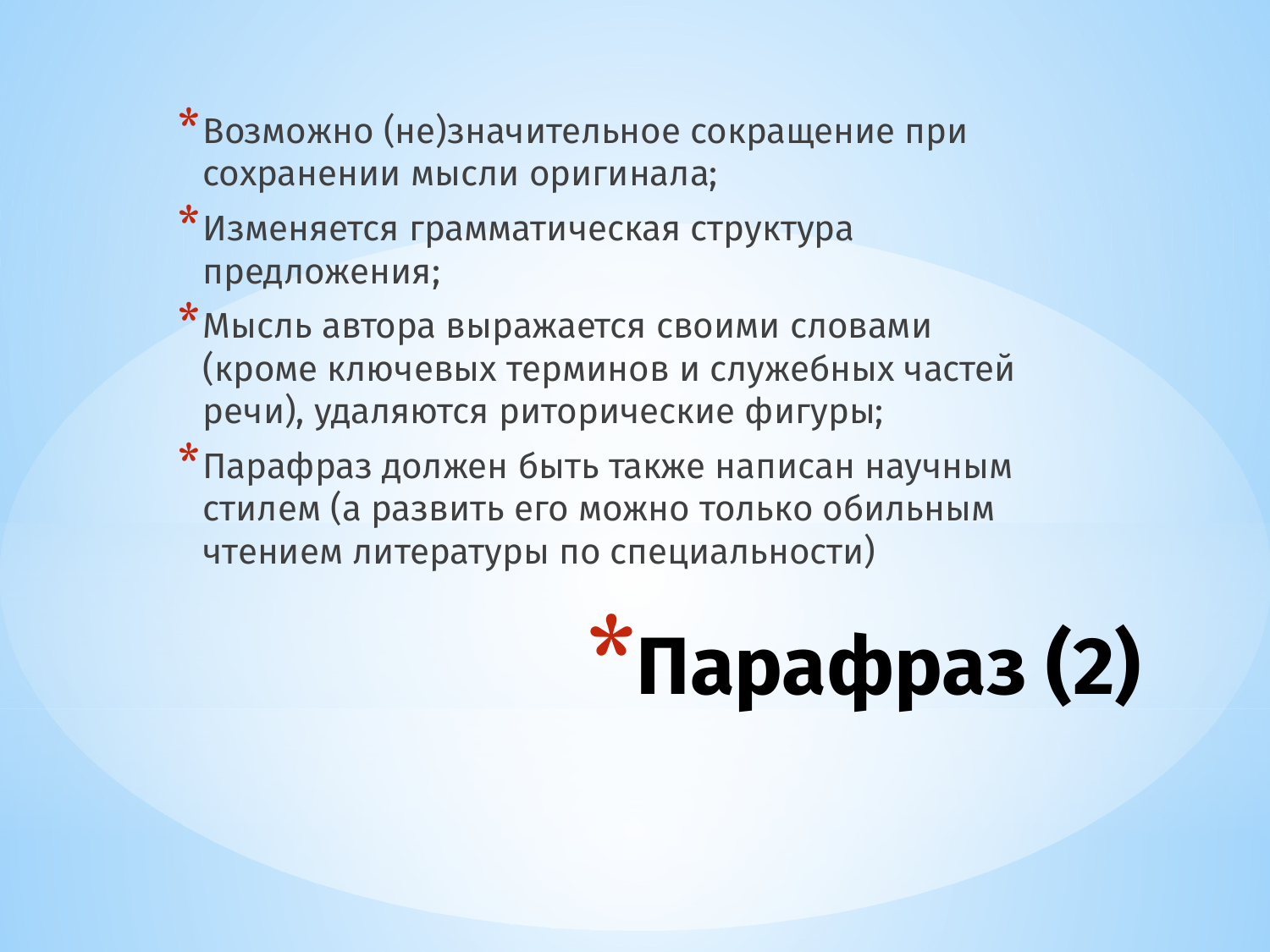

Возможно (не)значительное сокращение при сохранении мысли оригинала;
Изменяется грамматическая структура предложения;
Мысль автора выражается своими словами (кроме ключевых терминов и служебных частей речи), удаляются риторические фигуры;
Парафраз должен быть также написан научным стилем (а развить его можно только обильным чтением литературы по специальности)
# Парафраз (2)